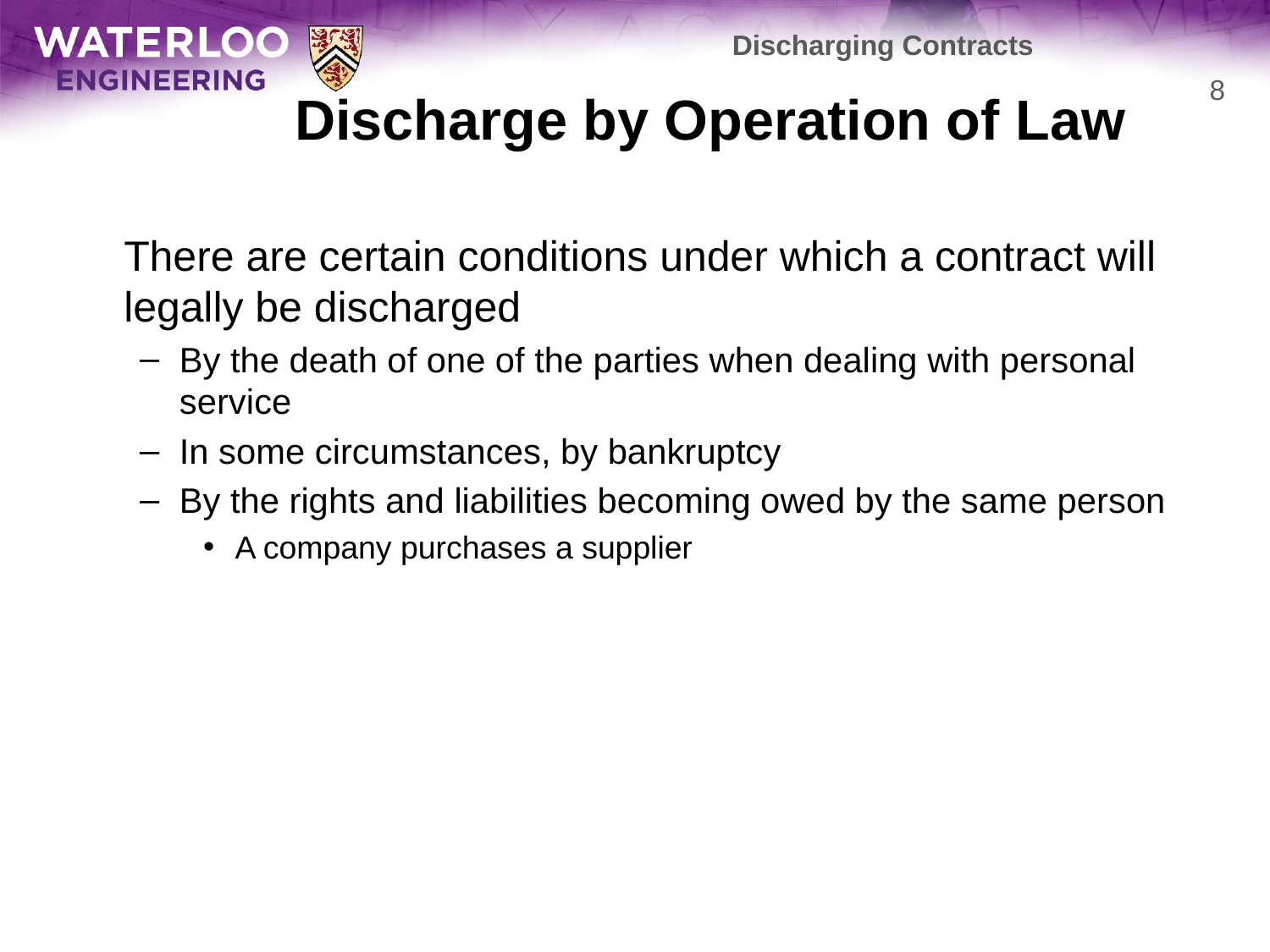

Discharging Contracts
# Discharge by Operation of Law
8
	There are certain conditions under which a contract will legally be discharged
By the death of one of the parties when dealing with personal service
In some circumstances, by bankruptcy
By the rights and liabilities becoming owed by the same person
A company purchases a supplier